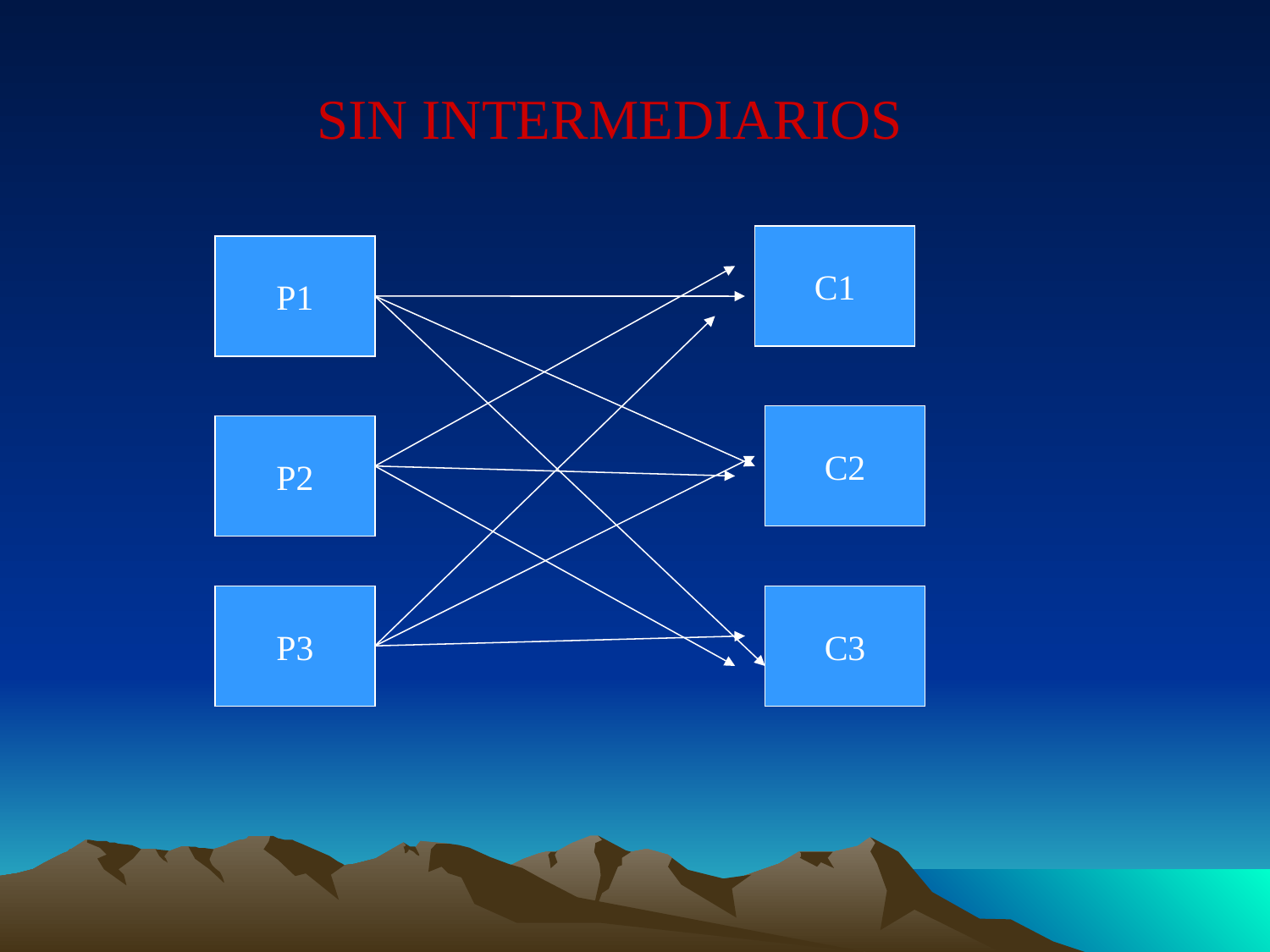

SIN INTERMEDIARIOS
C1
P1

C2
P2

P3
C3